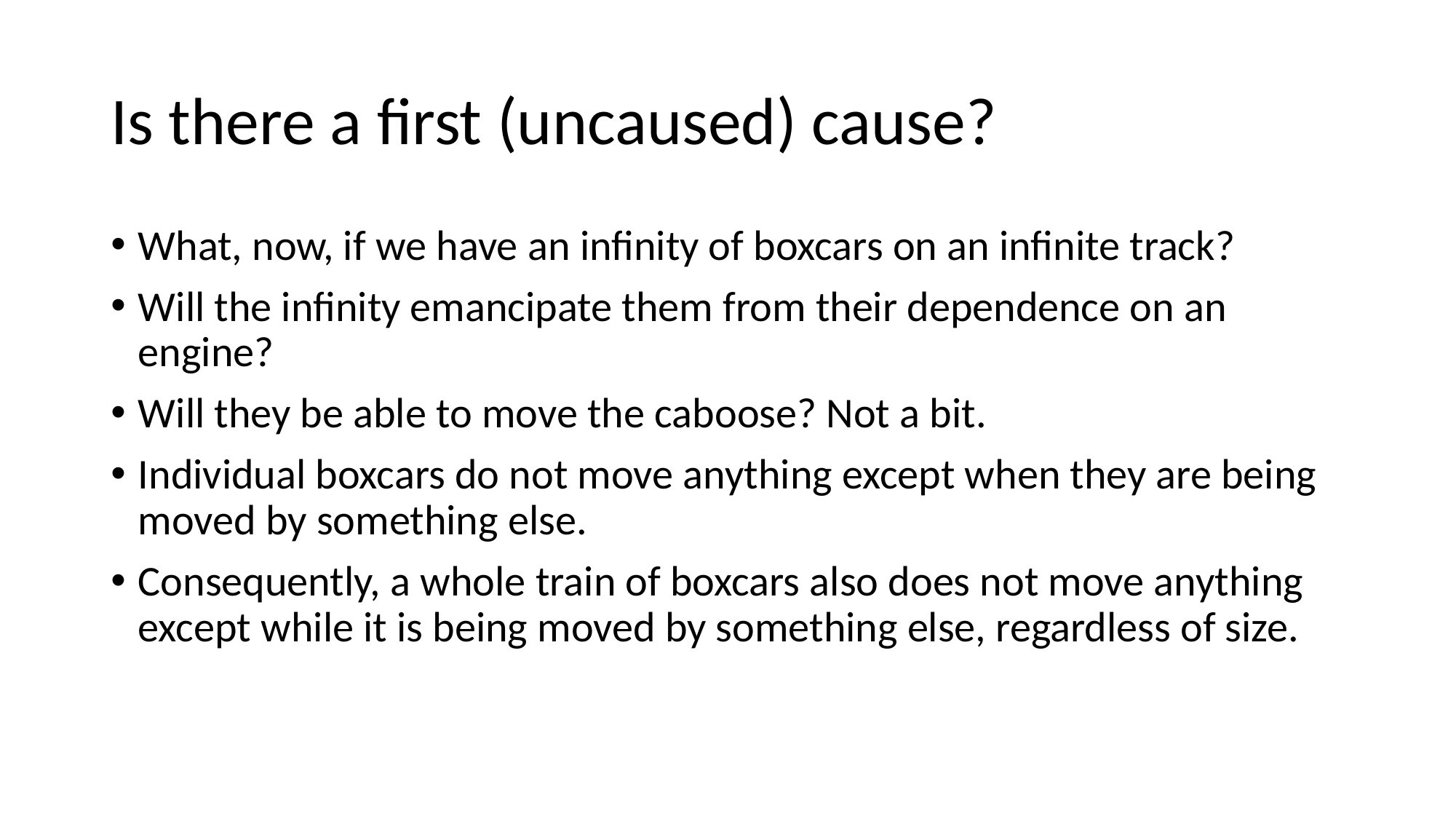

# Is there a first (uncaused) cause?
What, now, if we have an infinity of boxcars on an infinite track?
Will the infinity emancipate them from their dependence on an engine?
Will they be able to move the caboose? Not a bit.
Individual boxcars do not move anything except when they are being moved by something else.
Consequently, a whole train of boxcars also does not move anything except while it is being moved by something else, regardless of size.